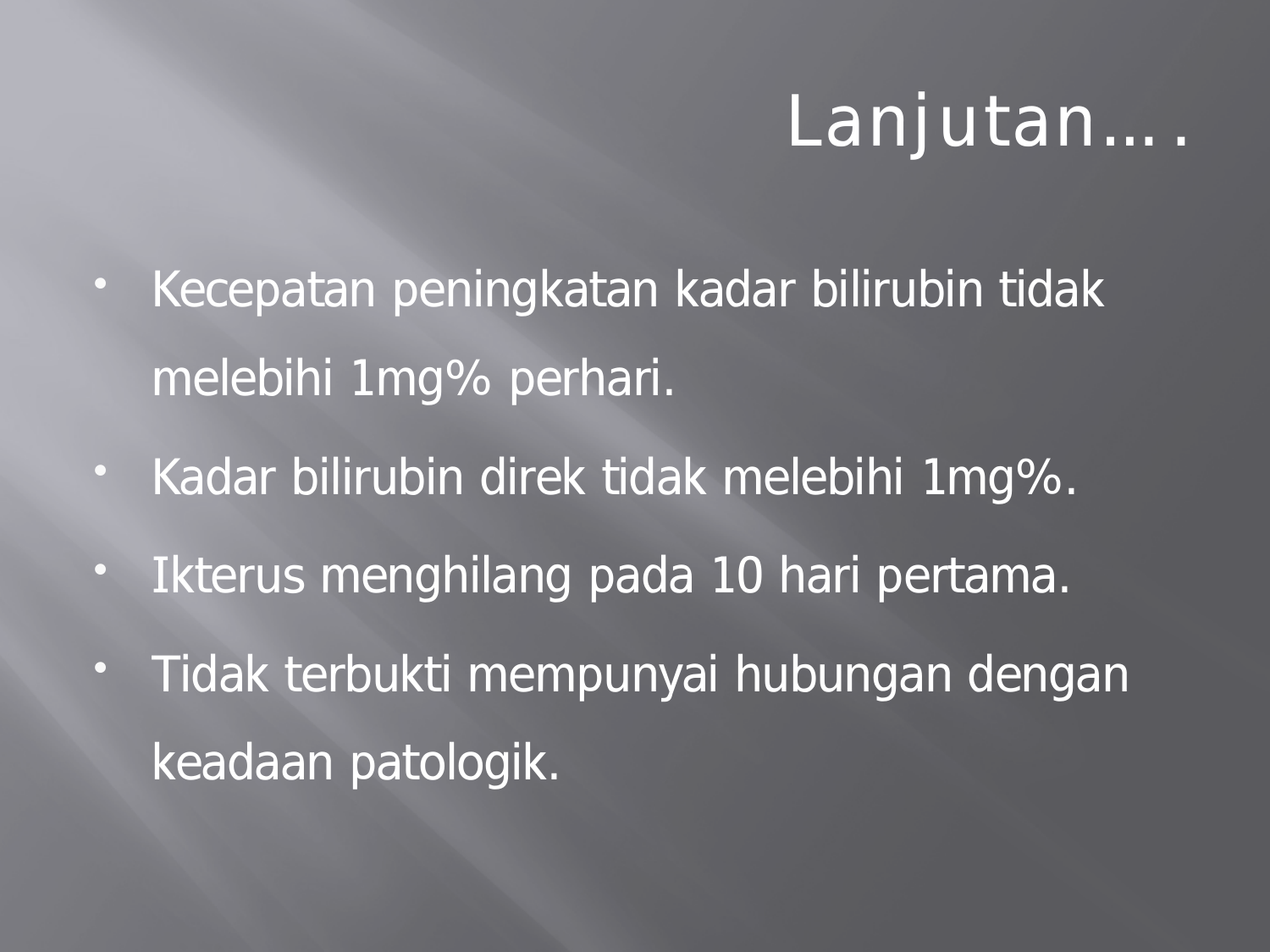

# Lanjutan….
Kecepatan peningkatan kadar bilirubin tidak melebihi 1mg% perhari.
Kadar bilirubin direk tidak melebihi 1mg%.
Ikterus menghilang pada 10 hari pertama.
Tidak terbukti mempunyai hubungan dengan keadaan patologik.